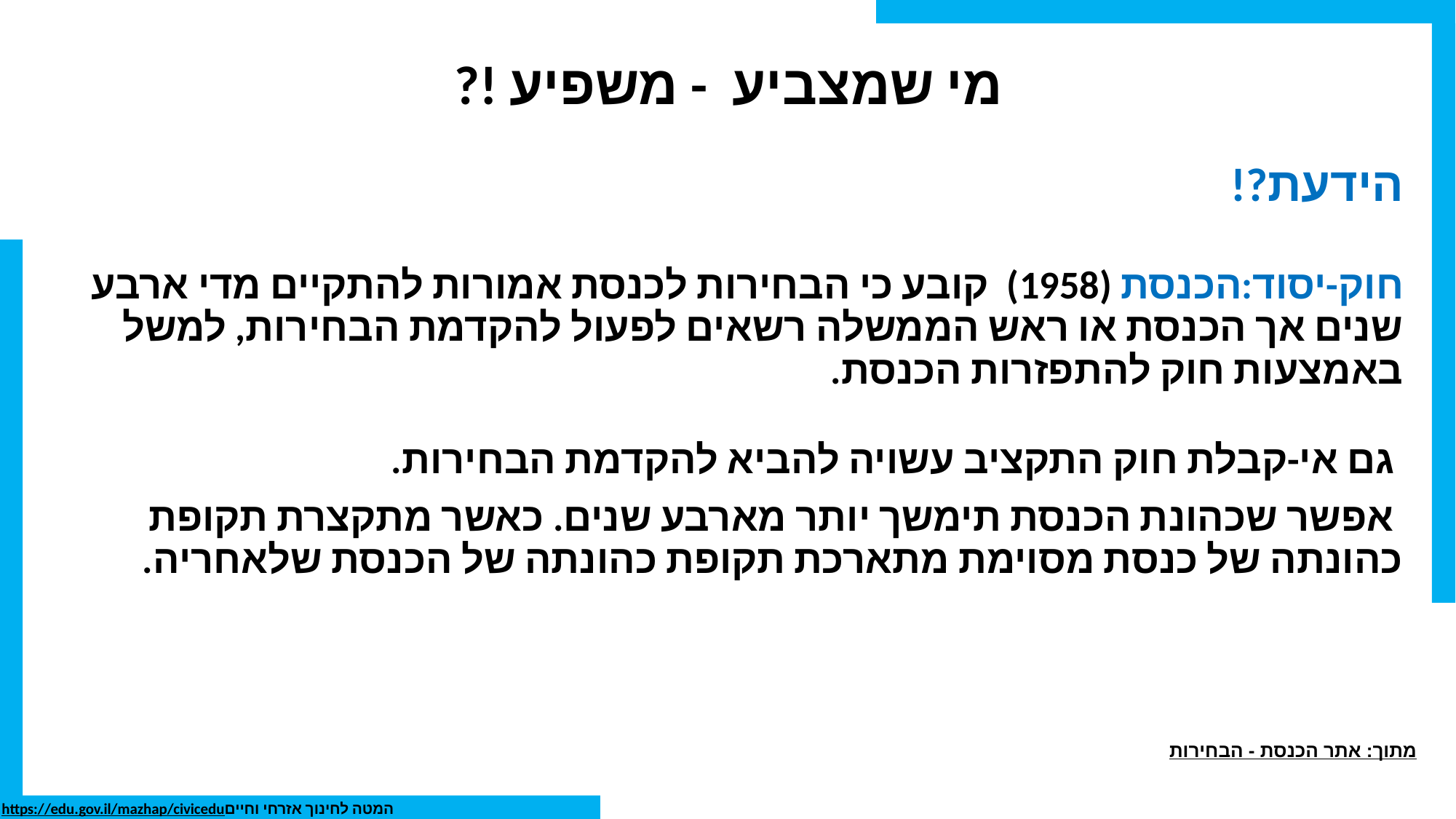

# מי שמצביע  - משפיע !?
הידעת?!

חוק-יסוד:הכנסת (1958)  קובע כי הבחירות לכנסת אמורות להתקיים מדי ארבע שנים אך הכנסת או ראש הממשלה רשאים לפעול להקדמת הבחירות, למשל באמצעות חוק להתפזרות הכנסת.
 גם אי-קבלת חוק התקציב​ עשויה להביא להקדמת הבחירות.
 אפשר שכהונת הכנסת תימשך יותר מארבע שנים. כאשר מתקצרת תקופת כהונתה של כנסת מסוימת מתארכת תקופת כהונתה של הכנסת שלאחריה.
מתוך: אתר הכנסת - הבחירות